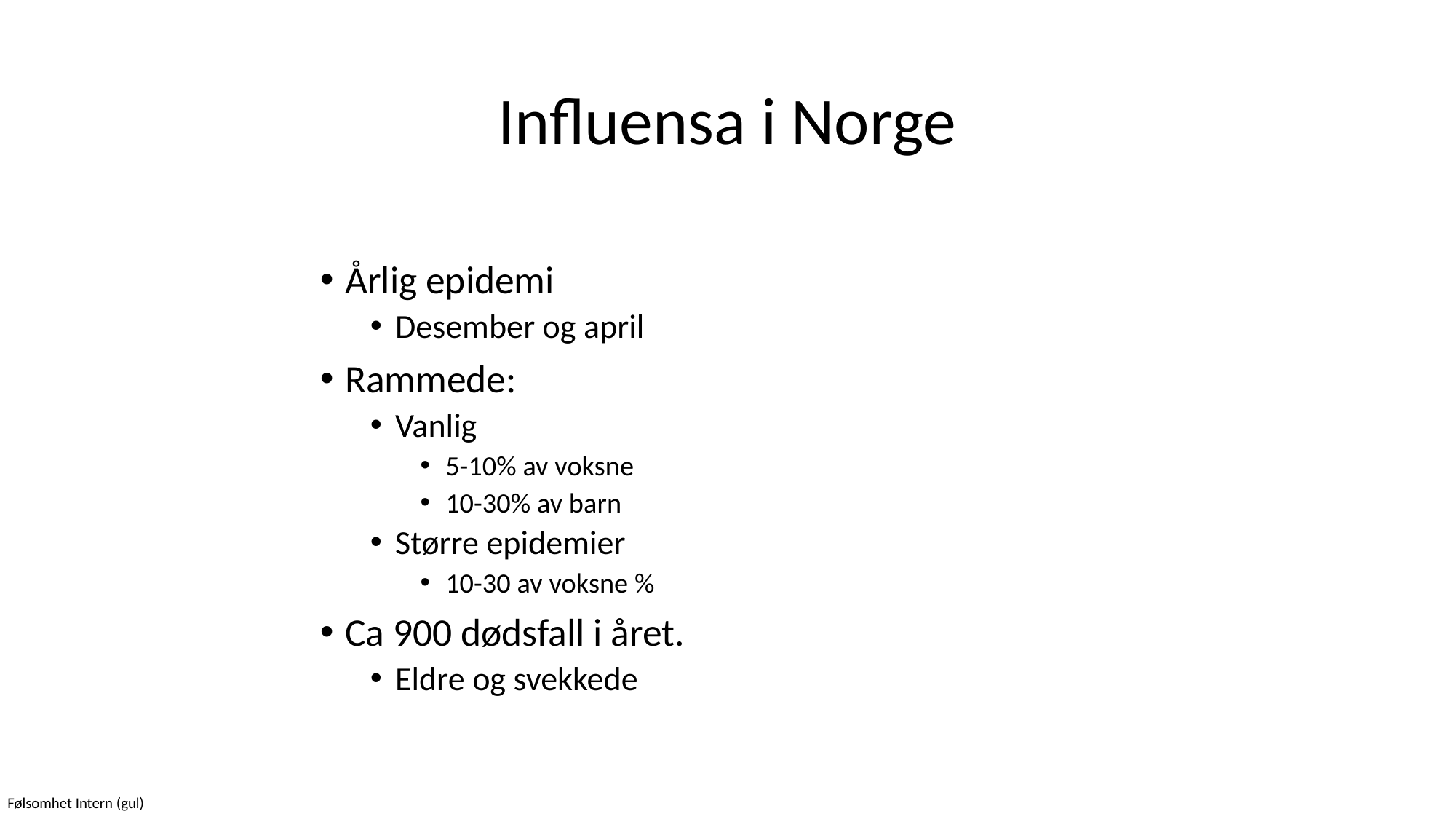

# Influensa i Norge
Årlig epidemi
Desember og april
Rammede:
Vanlig
5-10% av voksne
10-30% av barn
Større epidemier
10-30 av voksne %
Ca 900 dødsfall i året.
Eldre og svekkede